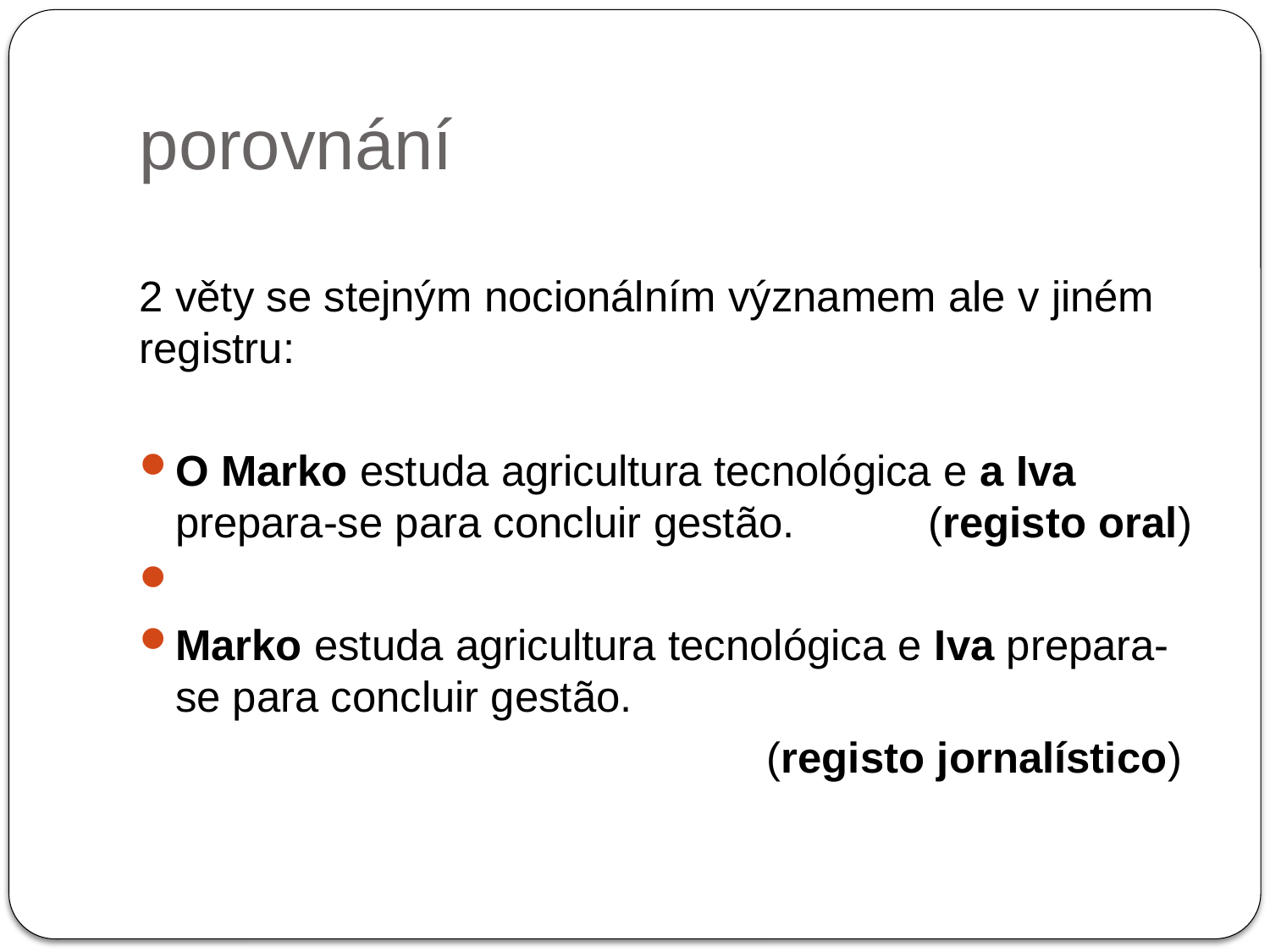

# porovnání

2 věty se stejným nocionálním významem ale v jiném registru:

O Marko estuda agricultura tecnológica e a Iva prepara-se para concluir gestão.           (registo oral)

Marko estuda agricultura tecnológica e Iva prepara-se para concluir gestão.
                                                    (registo jornalístico)